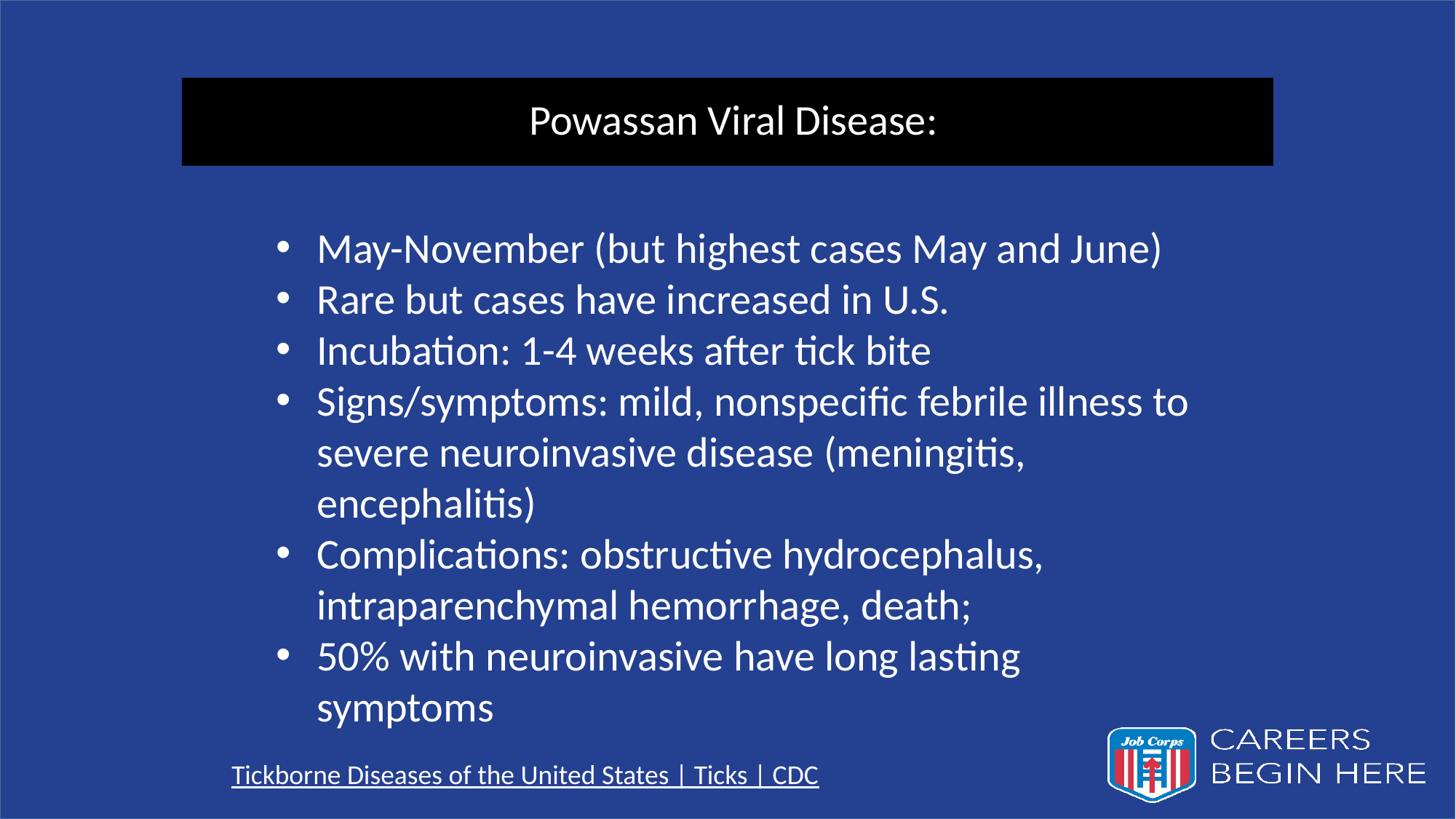

# Powassan Viral Disease:

May-November (but highest cases May and June)
Rare but cases have increased in U.S.
Incubation: 1-4 weeks after tick bite
Signs/symptoms: mild, nonspecific febrile illness to severe neuroinvasive disease (meningitis, encephalitis)
Complications: obstructive hydrocephalus, intraparenchymal hemorrhage, death;
50% with neuroinvasive have long lasting symptoms

Tickborne Diseases of the United States | Ticks | CDC